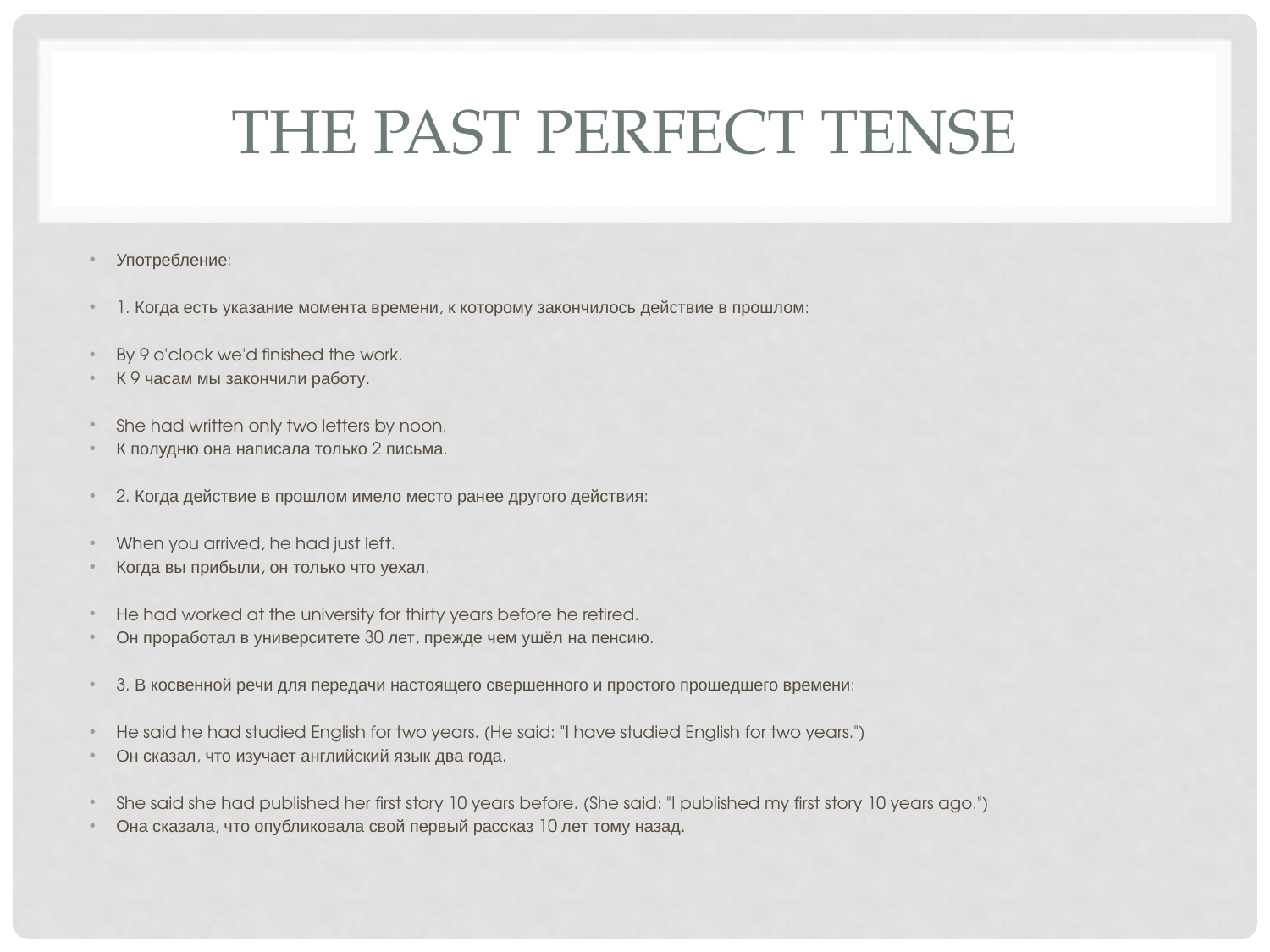

# The Past Perfect Tense
Употребление:

1. Когда есть указание момента времени, к которому закончилось действие в прошлом:

By 9 o'clock we'd finished the work.
К 9 часам мы закончили работу.

She had written only two letters by noon.
К полудню она написала только 2 письма.

2. Когда действие в прошлом имело место ранее другого действия:

When you arrived, he had just left.
Когда вы прибыли, он только что уехал.

He had worked at the university for thirty years before he retired.
Он проработал в университете 30 лет, прежде чем ушёл на пенсию.

3. В косвенной речи для передачи настоящего свершенного и простого прошедшего времени:

He said he had studied English for two years. (He said: "I have studied English for two years.")
Он сказал, что изучает английский язык два года.

She said she had published her first story 10 years before. (She said: "I published my first story 10 years ago.")
Она сказала, что опубликовала свой первый рассказ 10 лет тому назад.